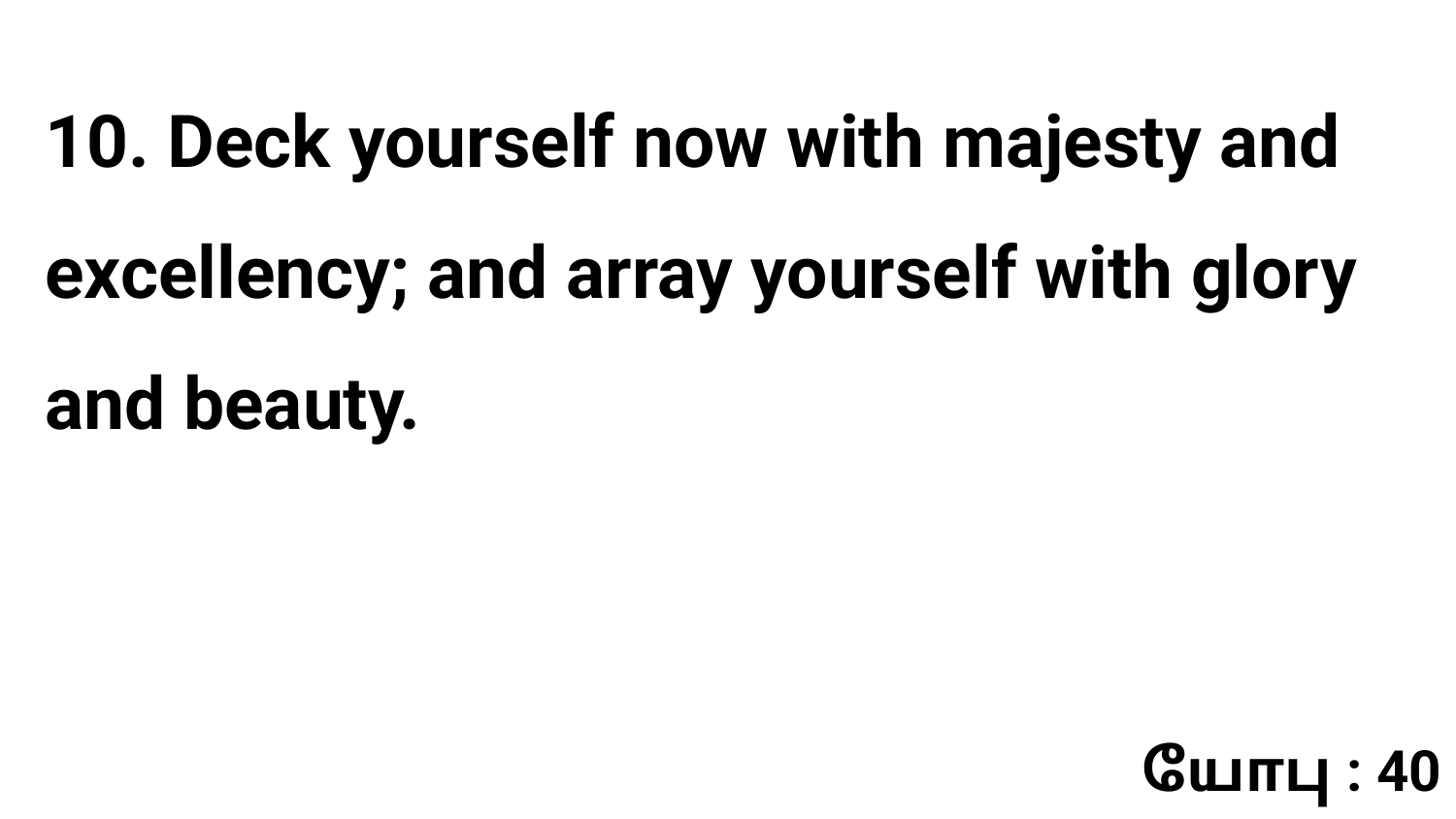

10. Deck yourself now with majesty and excellency; and array yourself with glory and beauty.
யோபு : 40